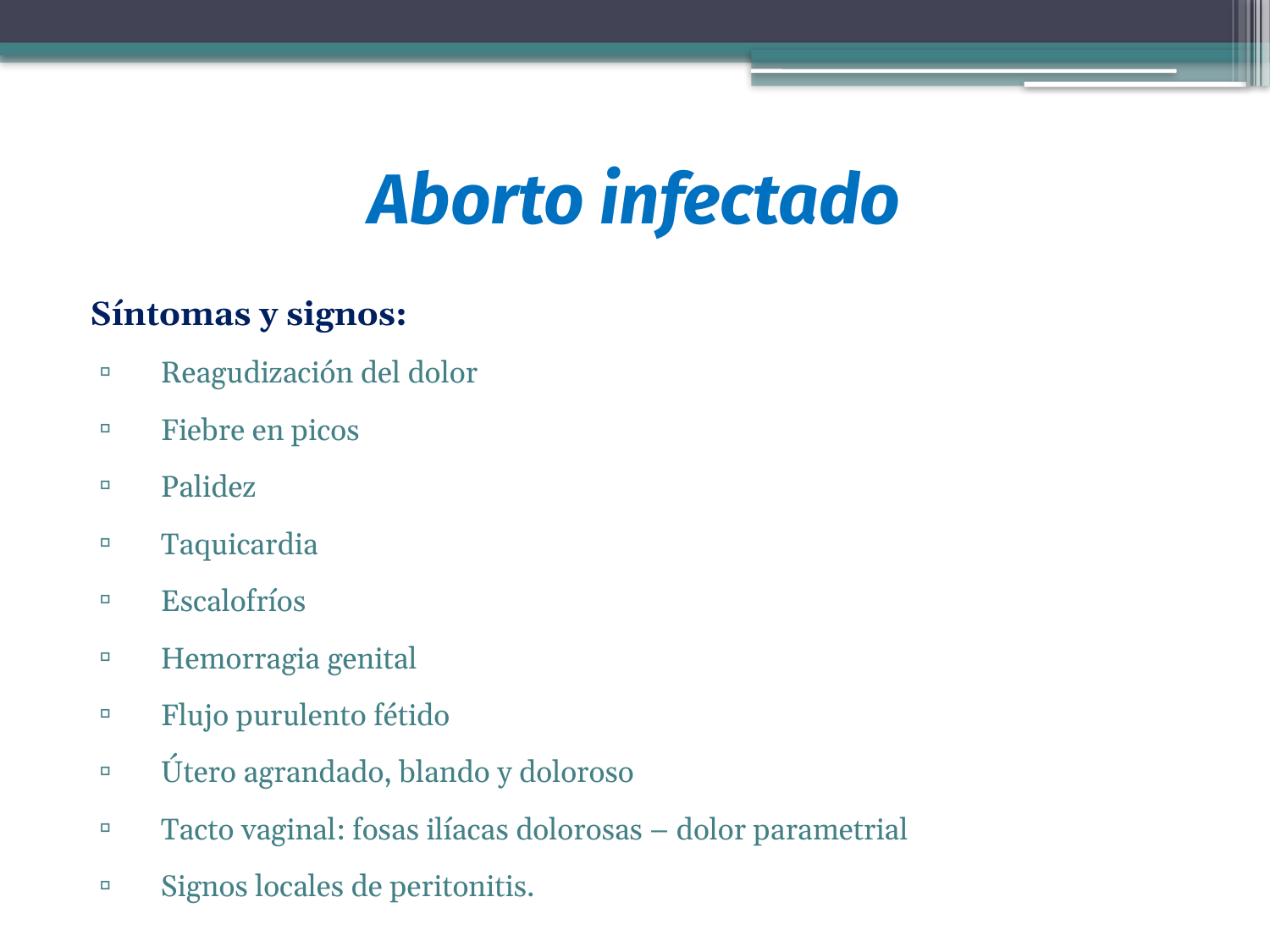

# Aborto infectado
Síntomas y signos:
Reagudización del dolor
Fiebre en picos
Palidez
Taquicardia
Escalofríos
Hemorragia genital
Flujo purulento fétido
Útero agrandado, blando y doloroso
Tacto vaginal: fosas ilíacas dolorosas – dolor parametrial
Signos locales de peritonitis.